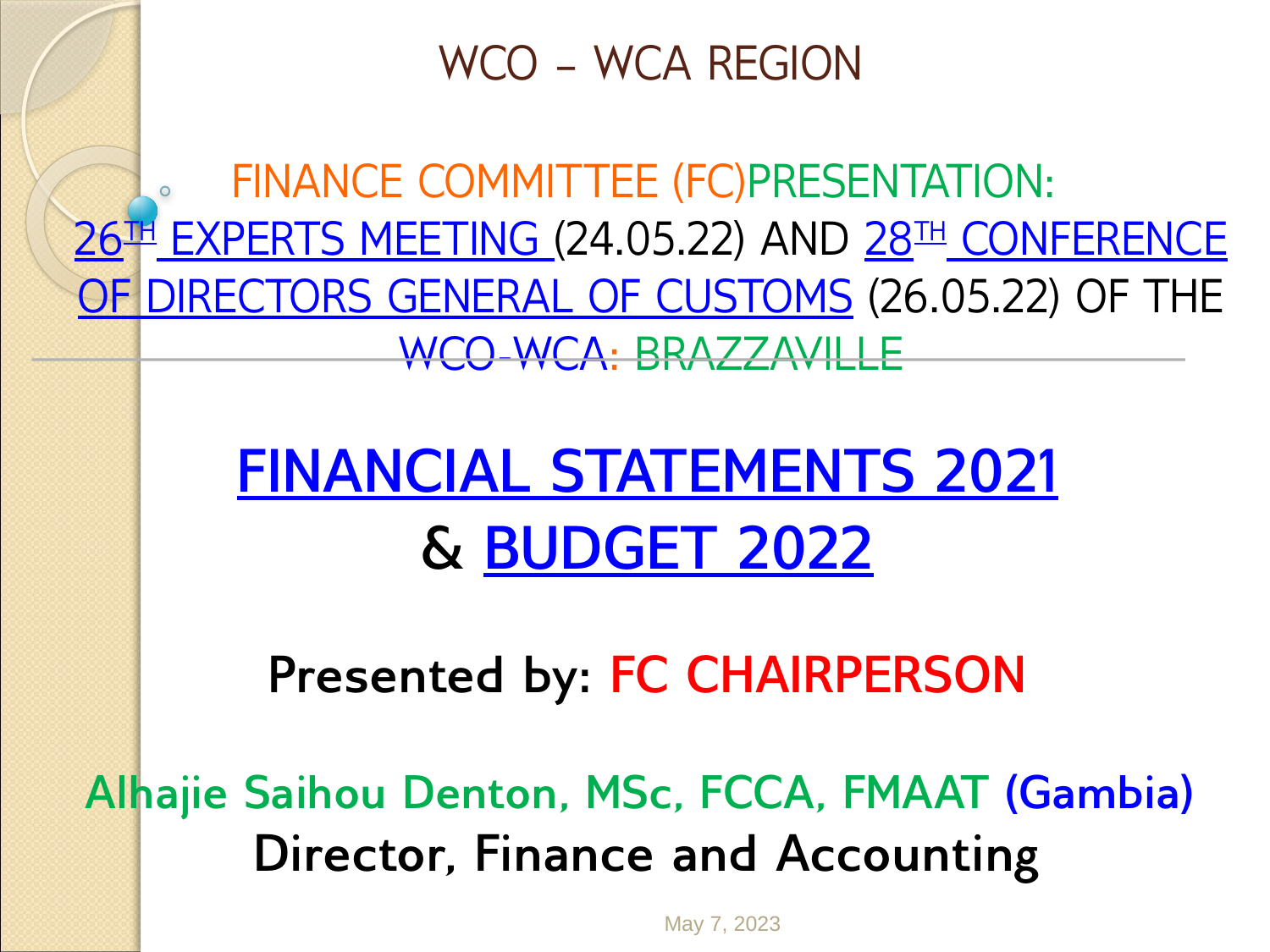

# WCO – WCA REGION FINANCE COMMITTEE (FC)PRESENTATION: 26TH EXPERTS MEETING (24.05.22) AND 28TH CONFERENCE OF DIRECTORS GENERAL OF CUSTOMS (26.05.22) OF THE WCO-WCA: BRAZZAVILLE

FINANCIAL STATEMENTS 2021
& BUDGET 2022

Presented by: FC CHAIRPERSON

Alhajie Saihou Denton, MSc, FCCA, FMAAT (Gambia)  Director, Finance and Accounting

May 7, 2023